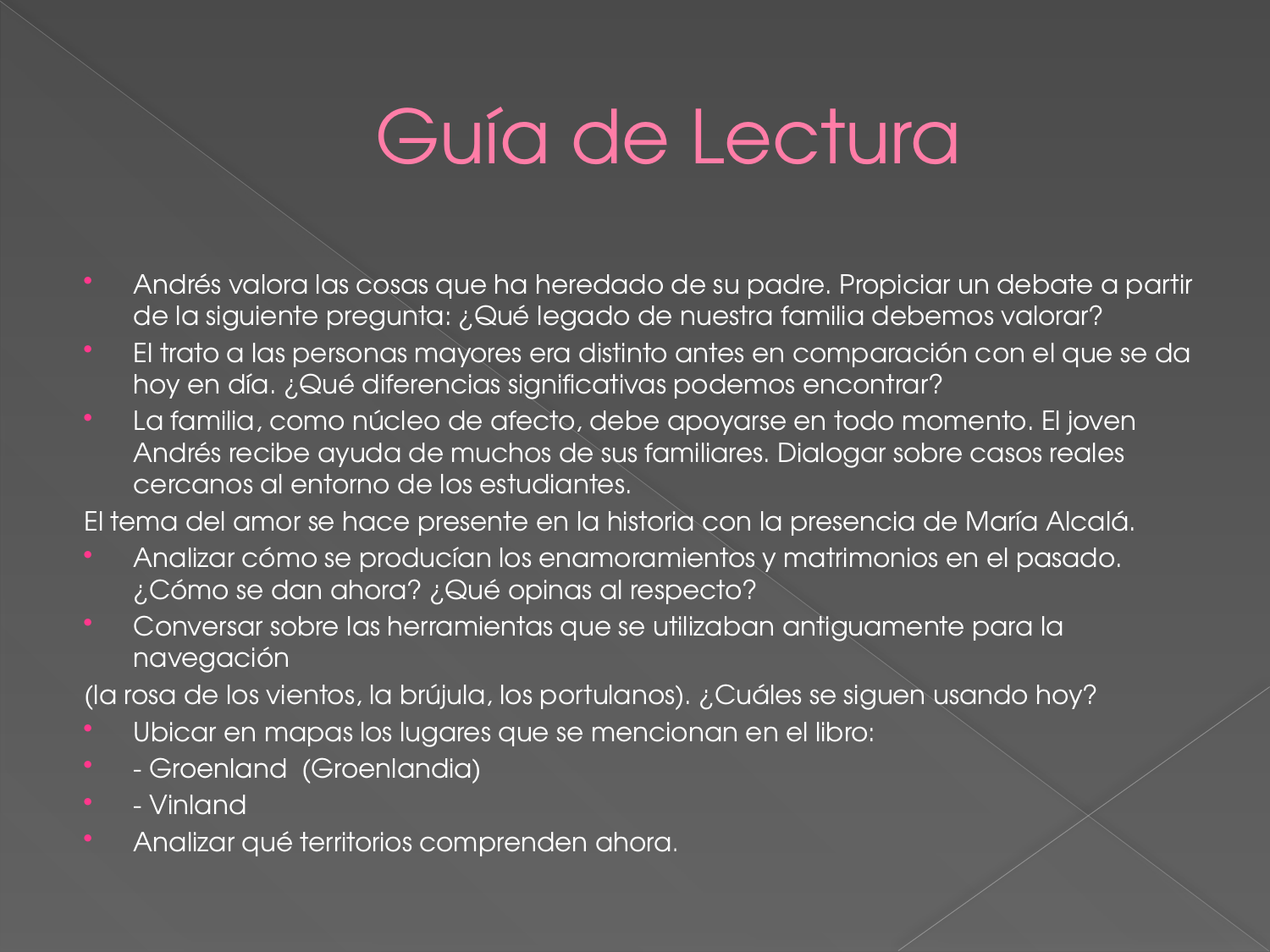

# Guía de Lectura
Andrés valora las cosas que ha heredado de su padre. Propiciar un debate a partir de la siguiente pregunta: ¿Qué legado de nuestra familia debemos valorar?
El trato a las personas mayores era distinto antes en comparación con el que se da hoy en día. ¿Qué diferencias significativas podemos encontrar?
La familia, como núcleo de afecto, debe apoyarse en todo momento. El joven Andrés recibe ayuda de muchos de sus familiares. Dialogar sobre casos reales cercanos al entorno de los estudiantes.
El tema del amor se hace presente en la historia con la presencia de María Alcalá.
Analizar cómo se producían los enamoramientos y matrimonios en el pasado. ¿Cómo se dan ahora? ¿Qué opinas al respecto?
Conversar sobre las herramientas que se utilizaban antiguamente para la navegación
(la rosa de los vientos, la brújula, los portulanos). ¿Cuáles se siguen usando hoy?
Ubicar en mapas los lugares que se mencionan en el libro:
- Groenland  (Groenlandia)
- Vinland
Analizar qué territorios comprenden ahora.